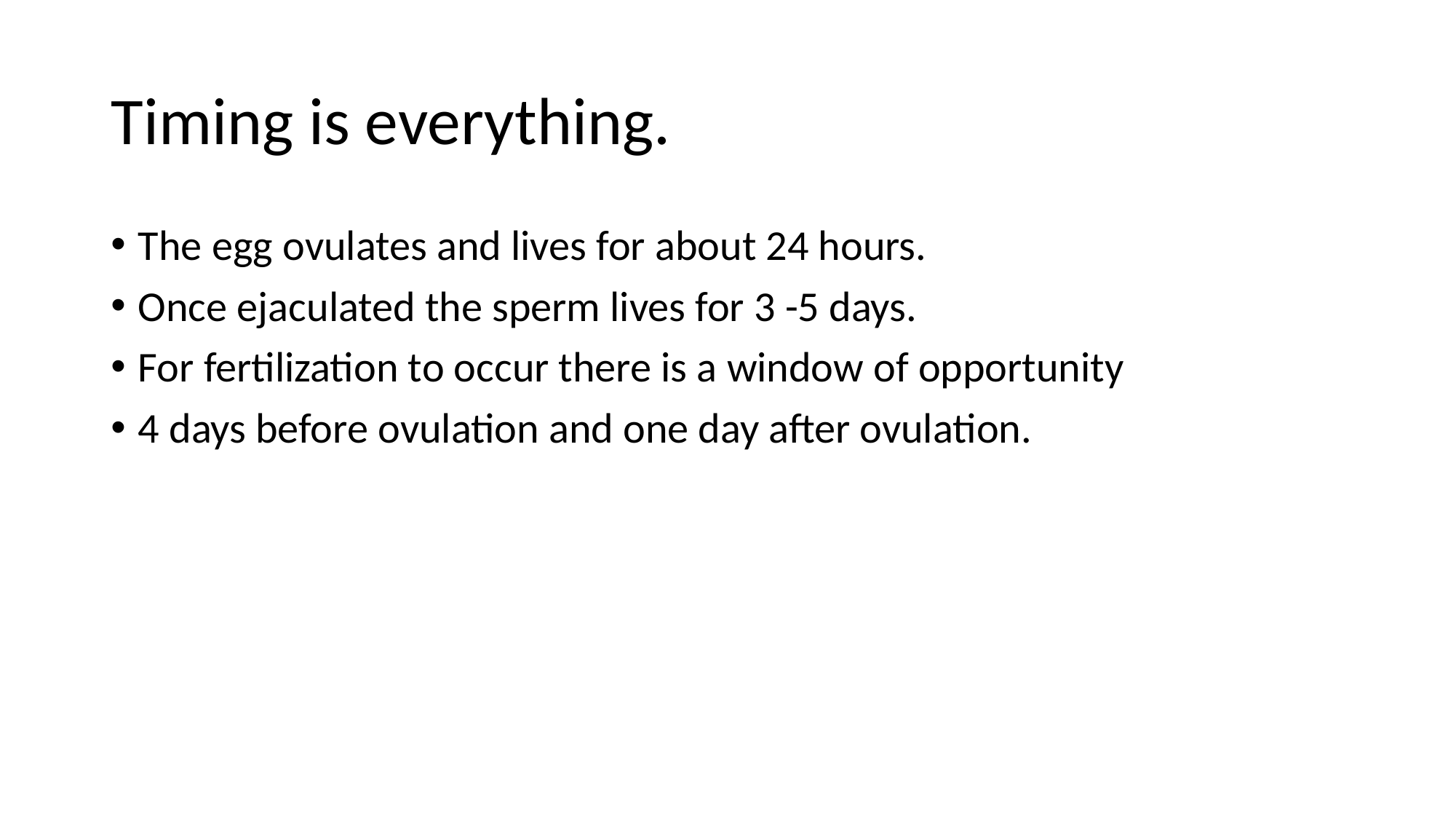

# Timing is everything.
The egg ovulates and lives for about 24 hours.
Once ejaculated the sperm lives for 3 -5 days.
For fertilization to occur there is a window of opportunity
4 days before ovulation and one day after ovulation.